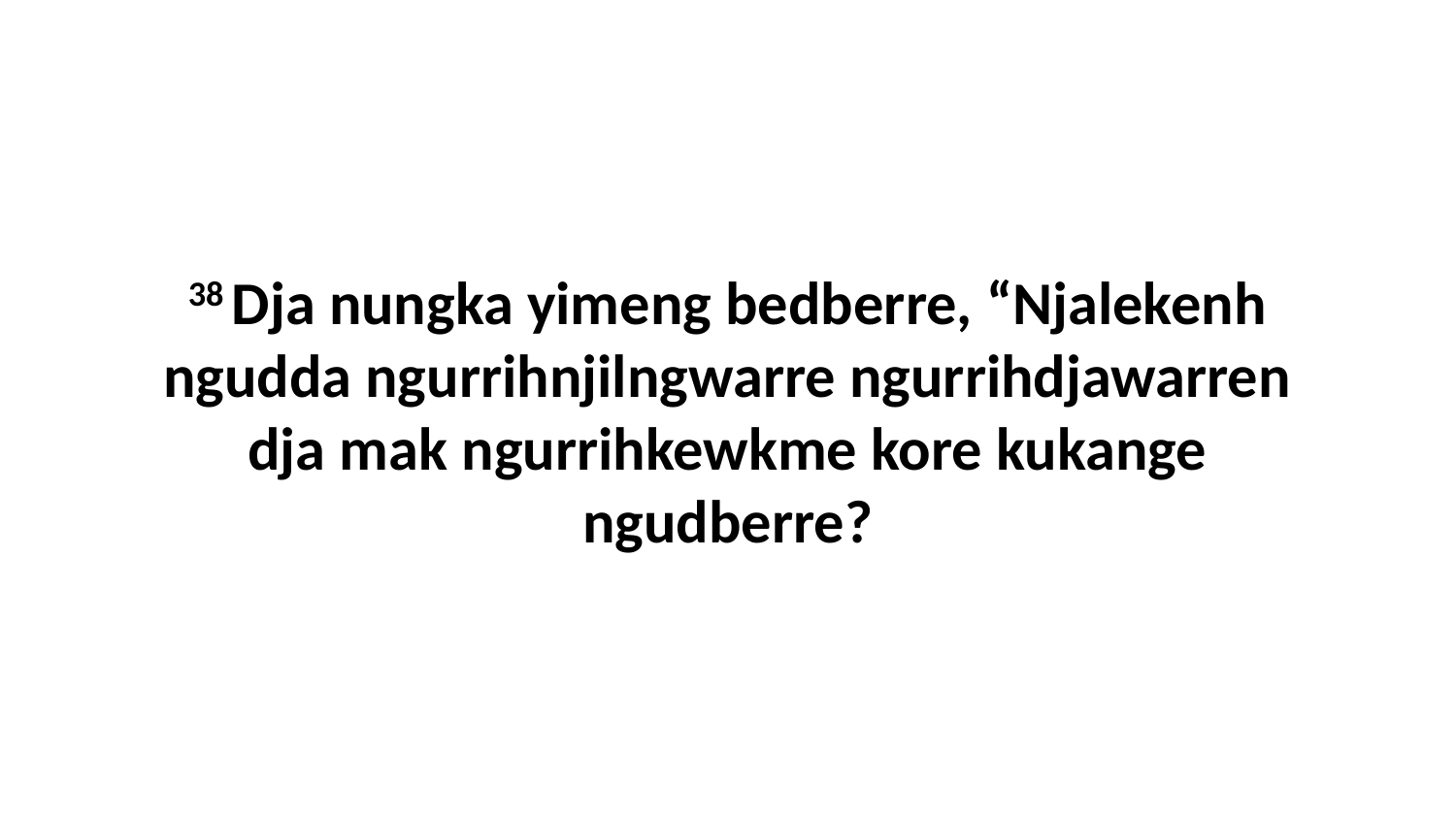

38 Dja nungka yimeng bedberre, “Njalekenh ngudda ngurrihnjilngwarre ngurrihdjawarren dja mak ngurrihkewkme kore kukange ngudberre?